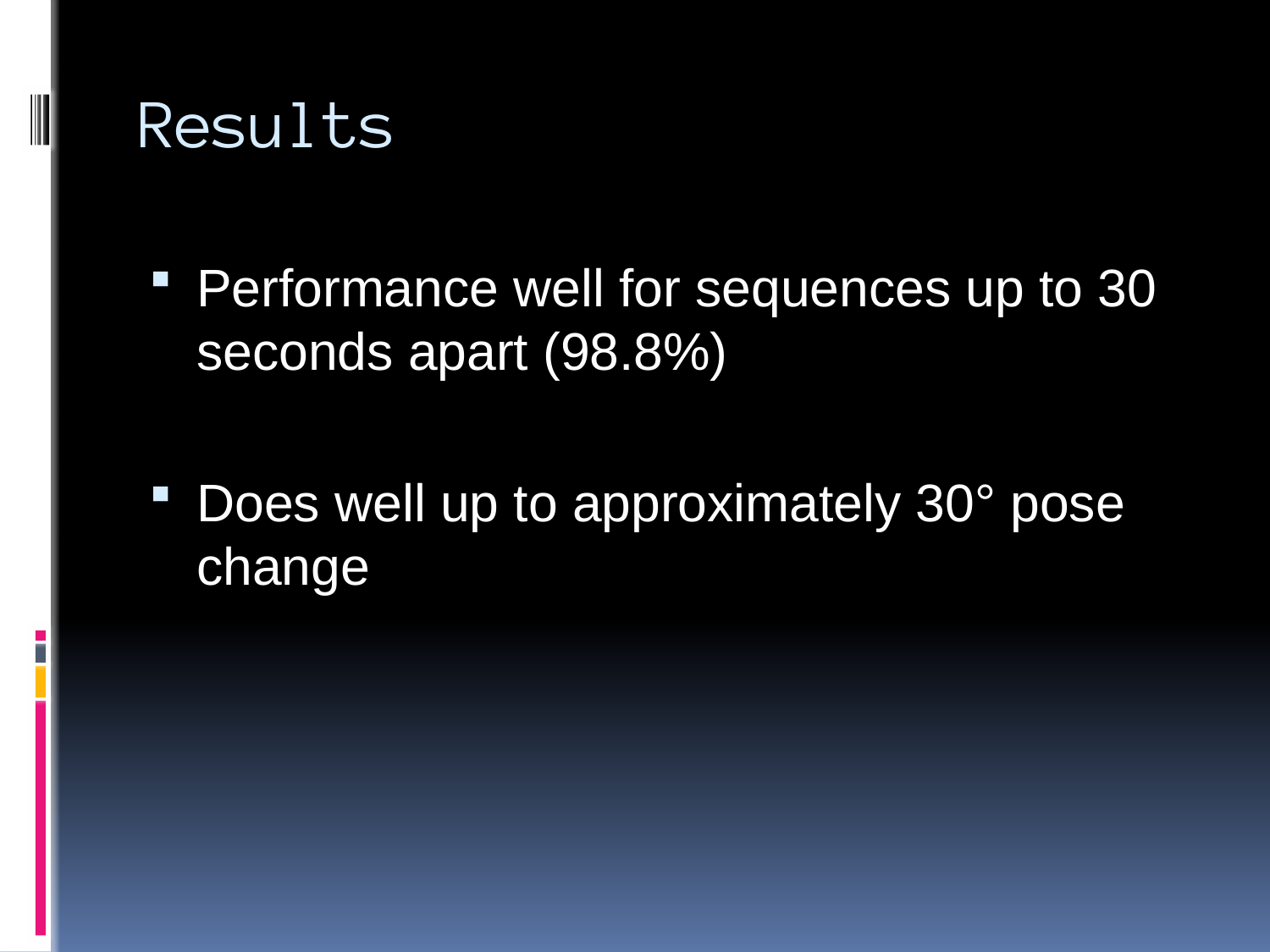

# Results
Performance well for sequences up to 30 seconds apart (98.8%)

Does well up to approximately 30° pose change